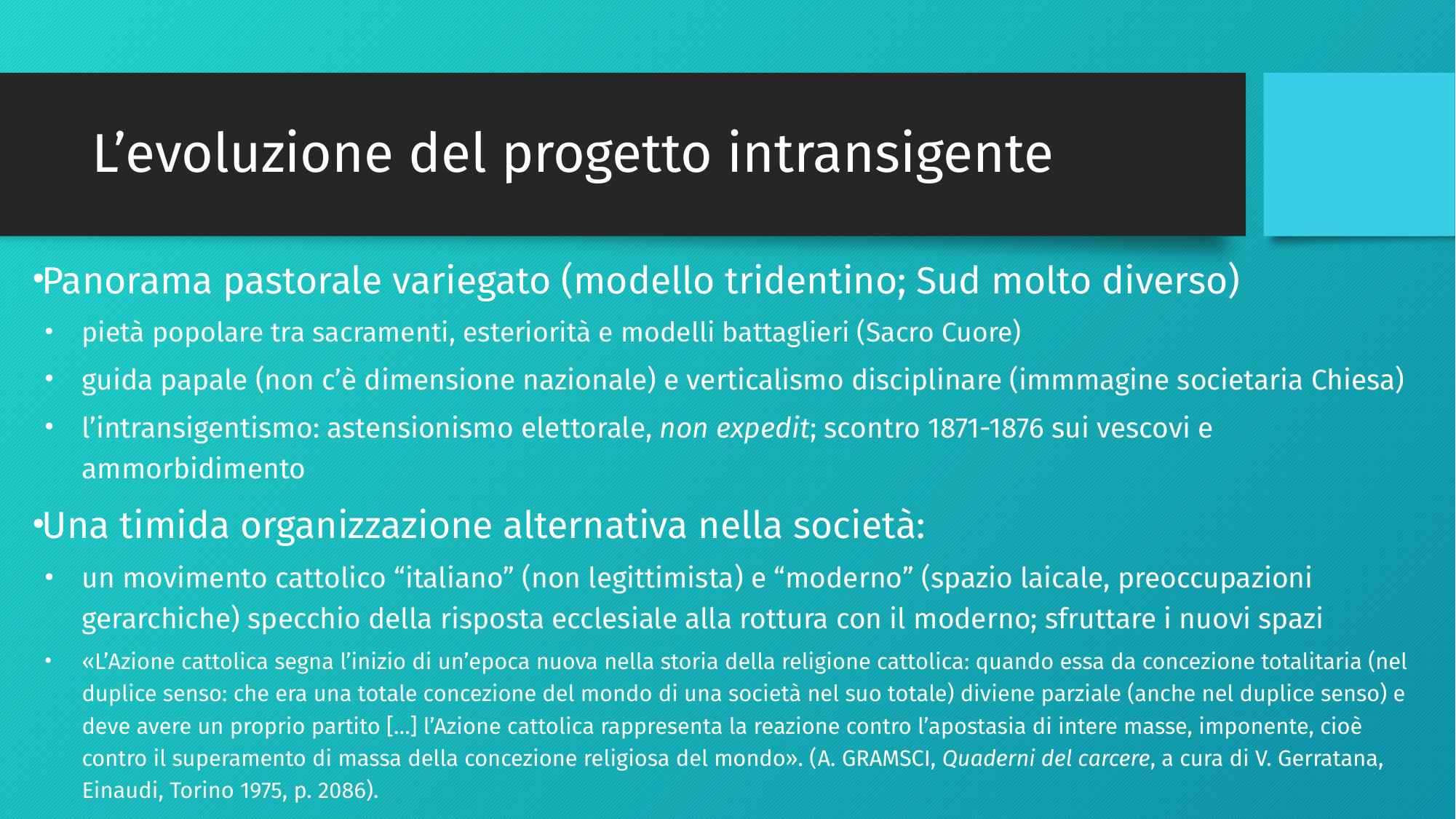

# L’evoluzione del progetto intransigente
Panorama pastorale variegato (modello tridentino; Sud molto diverso)
pietà popolare tra sacramenti, esteriorità e modelli battaglieri (Sacro Cuore)
guida papale (non c’è dimensione nazionale) e verticalismo disciplinare (immmagine societaria Chiesa)
l’intransigentismo: astensionismo elettorale, non expedit; scontro 1871-1876 sui vescovi e ammorbidimento
Una timida organizzazione alternativa nella società:
un movimento cattolico “italiano” (non legittimista) e “moderno” (spazio laicale, preoccupazioni gerarchiche) specchio della risposta ecclesiale alla rottura con il moderno; sfruttare i nuovi spazi
«L’Azione cattolica segna l’inizio di un’epoca nuova nella storia della religione cattolica: quando essa da concezione totalitaria (nel duplice senso: che era una totale concezione del mondo di una società nel suo totale) diviene parziale (anche nel duplice senso) e deve avere un proprio partito […] l’Azione cattolica rappresenta la reazione contro l’apostasia di intere masse, imponente, cioè contro il superamento di massa della concezione religiosa del mondo». (A. Gramsci, Quaderni del carcere, a cura di V. Gerratana, Einaudi, Torino 1975, p. 2086).